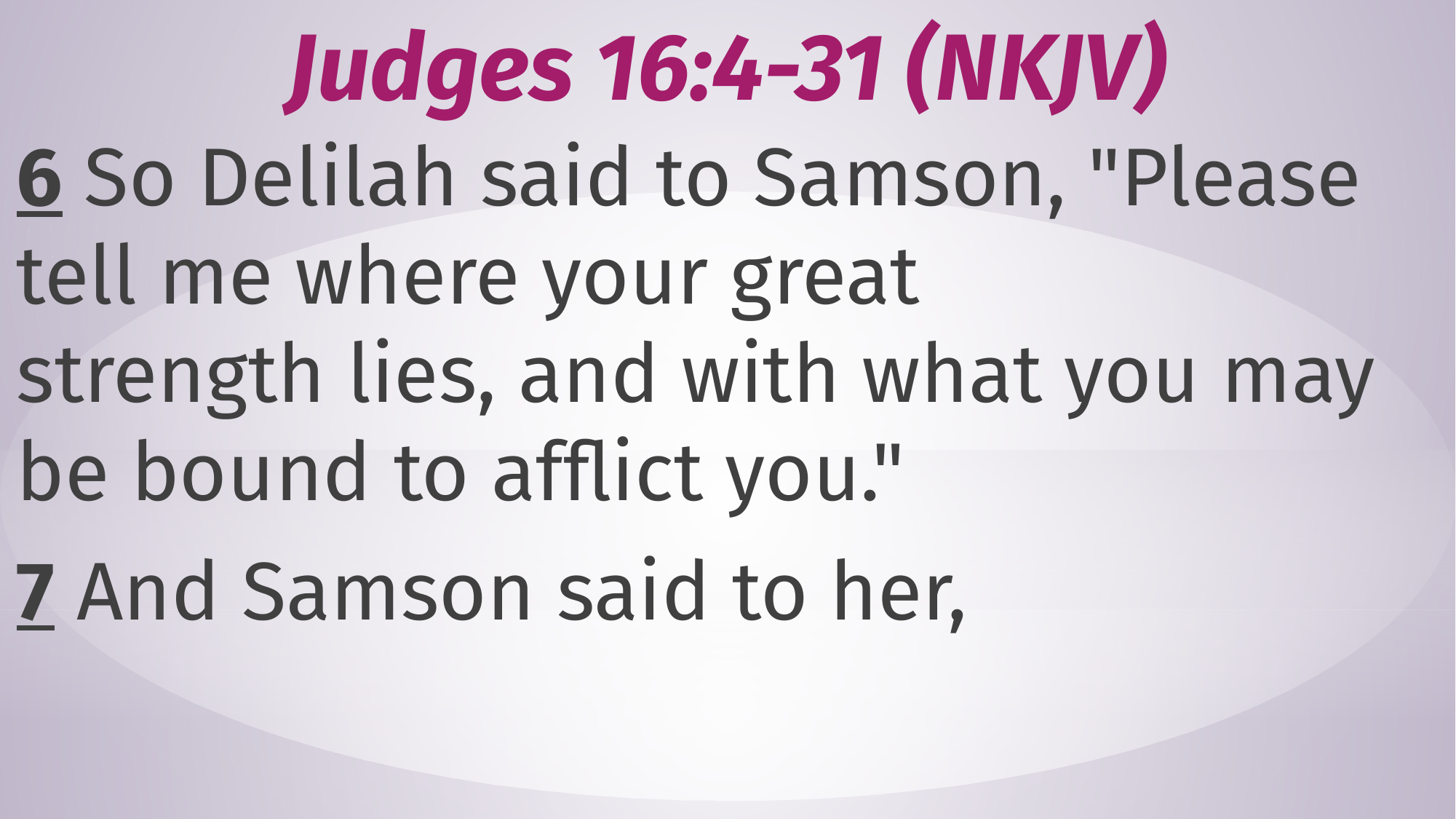

# Judges 16:4-31 (NKJV)
6 So Delilah said to Samson, "Please tell me where your great strength lies, and with what you may be bound to afflict you."
7 And Samson said to her,